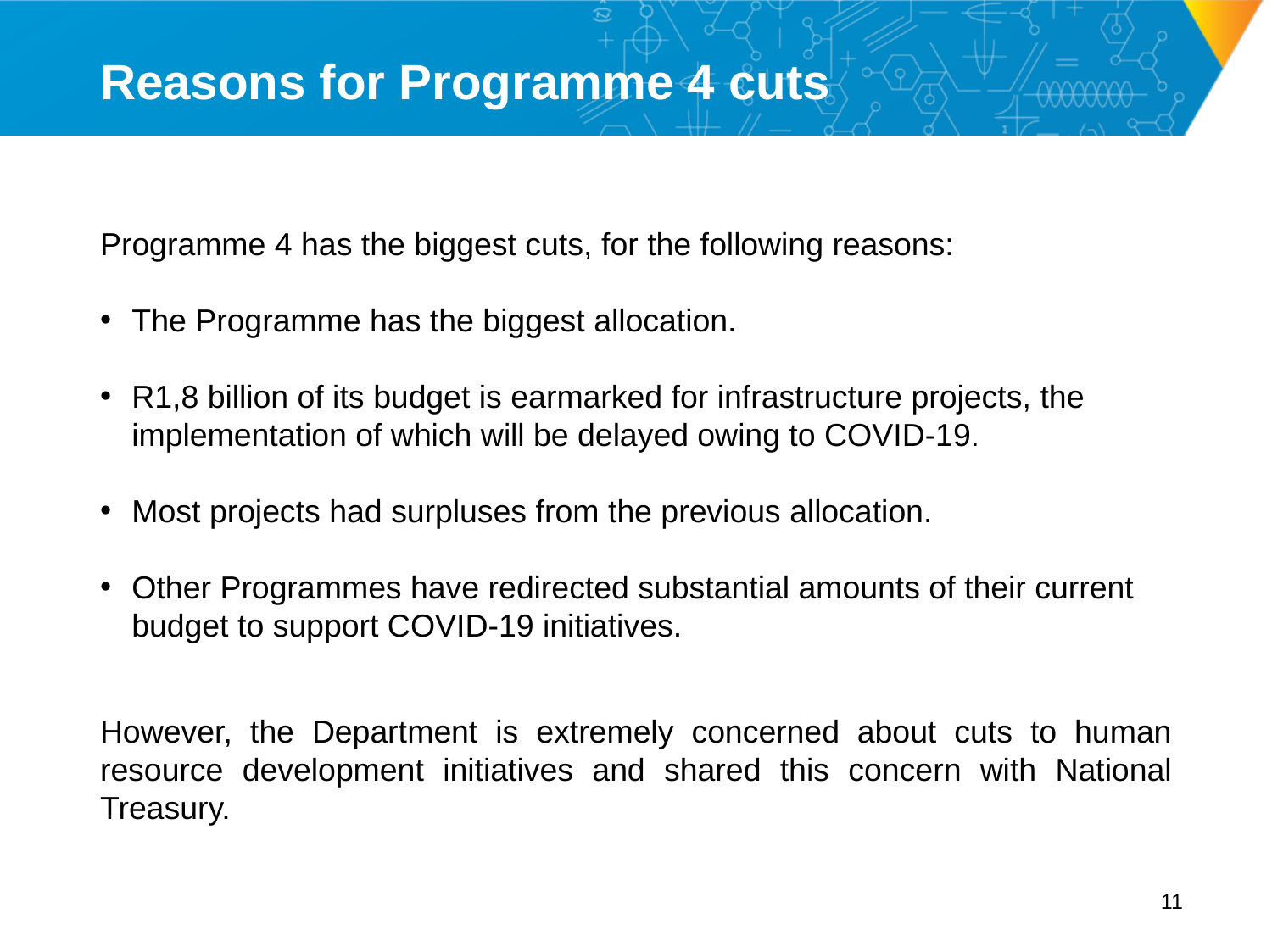

# Reasons for Programme 4 cuts
Programme 4 has the biggest cuts, for the following reasons:

The Programme has the biggest allocation.

R1,8 billion of its budget is earmarked for infrastructure projects, the implementation of which will be delayed owing to COVID-19.

Most projects had surpluses from the previous allocation.

Other Programmes have redirected substantial amounts of their current budget to support COVID-19 initiatives.

However, the Department is extremely concerned about cuts to human resource development initiatives and shared this concern with National Treasury.

11